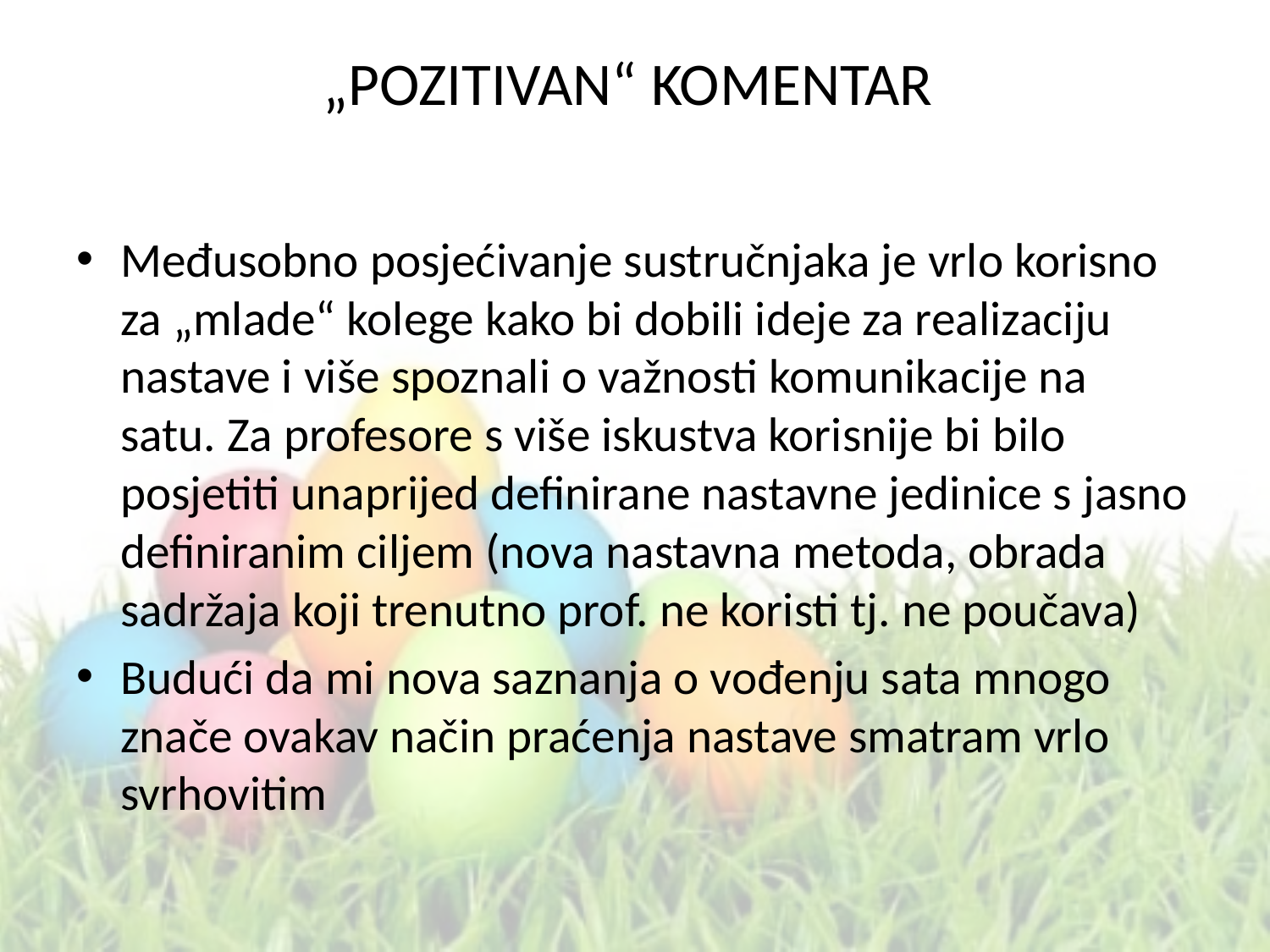

# „POZITIVAN“ KOMENTAR
Međusobno posjećivanje sustručnjaka je vrlo korisno za „mlade“ kolege kako bi dobili ideje za realizaciju nastave i više spoznali o važnosti komunikacije na satu. Za profesore s više iskustva korisnije bi bilo posjetiti unaprijed definirane nastavne jedinice s jasno definiranim ciljem (nova nastavna metoda, obrada sadržaja koji trenutno prof. ne koristi tj. ne poučava)
Budući da mi nova saznanja o vođenju sata mnogo znače ovakav način praćenja nastave smatram vrlo svrhovitim